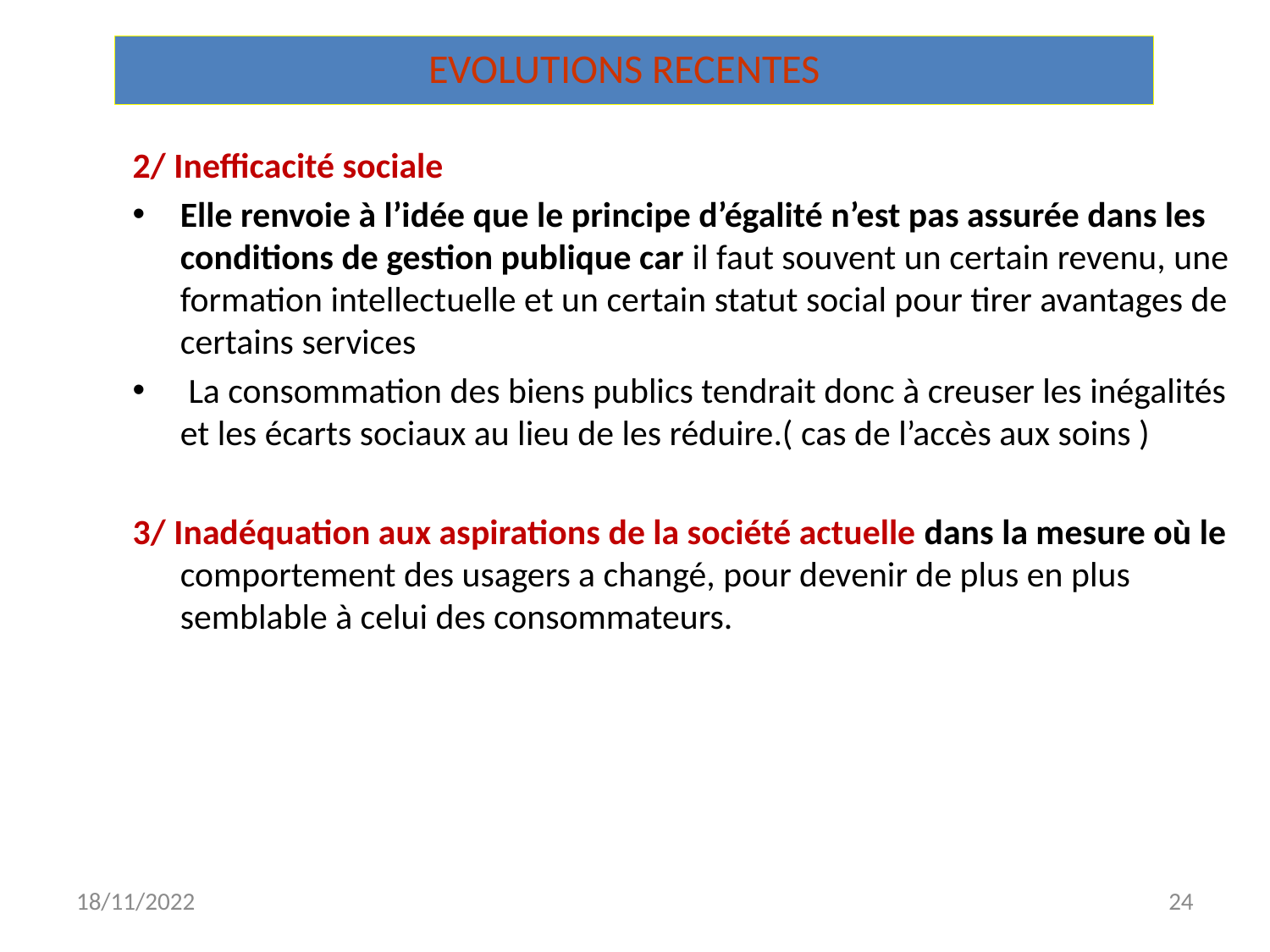

EVOLUTIONS RECENTES
2/ Inefficacité sociale
Elle renvoie à l’idée que le principe d’égalité n’est pas assurée dans les conditions de gestion publique car il faut souvent un certain revenu, une formation intellectuelle et un certain statut social pour tirer avantages de certains services
 La consommation des biens publics tendrait donc à creuser les inégalités et les écarts sociaux au lieu de les réduire.( cas de l’accès aux soins )

3/ Inadéquation aux aspirations de la société actuelle dans la mesure où le  comportement des usagers a changé, pour devenir de plus en plus semblable à celui des consommateurs.
18/11/2022
24